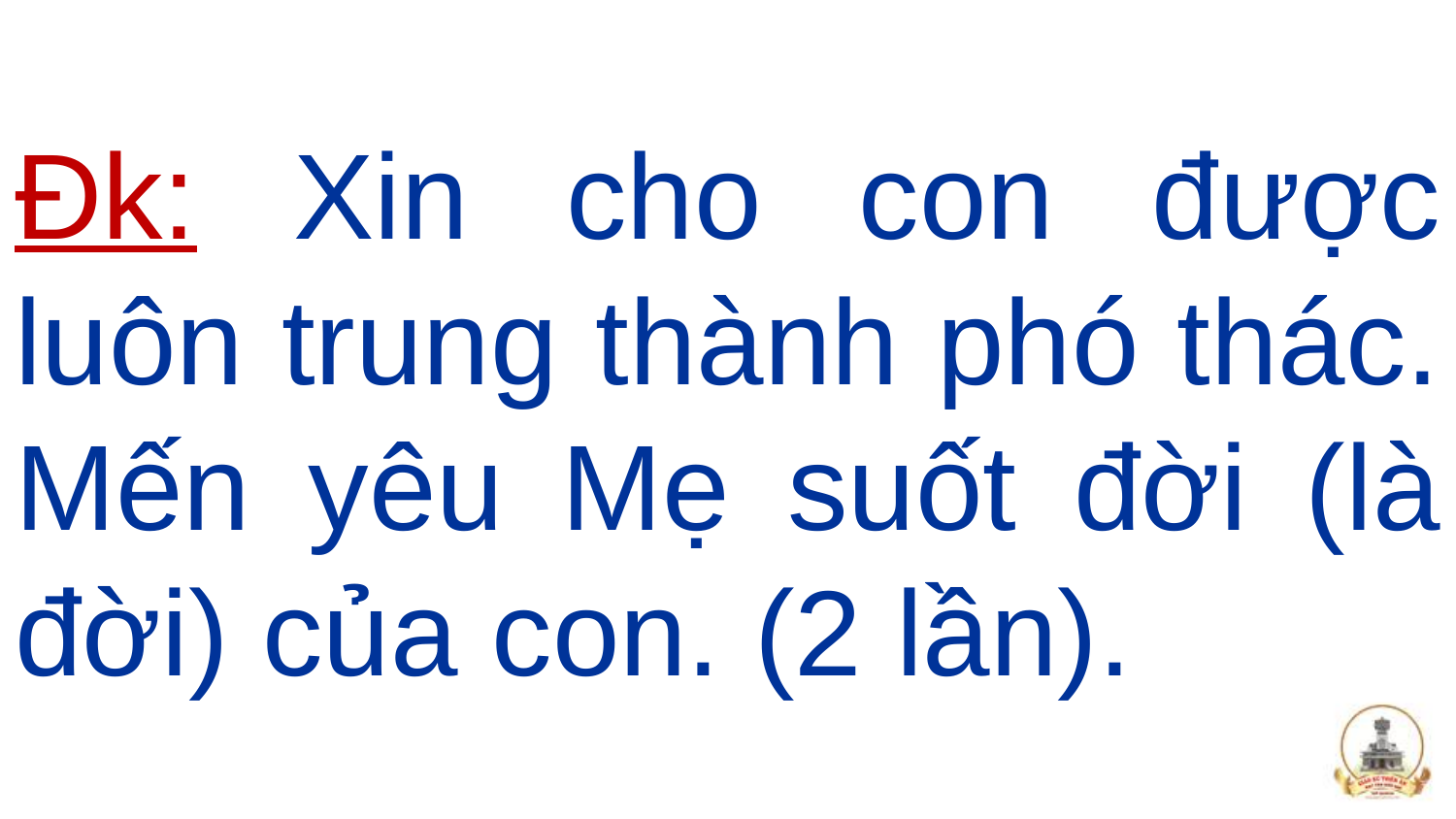

# Đk: Xin cho con được luôn trung thành phó thác. Mến yêu Mẹ suốt đời (là đời) của con. (2 lần).